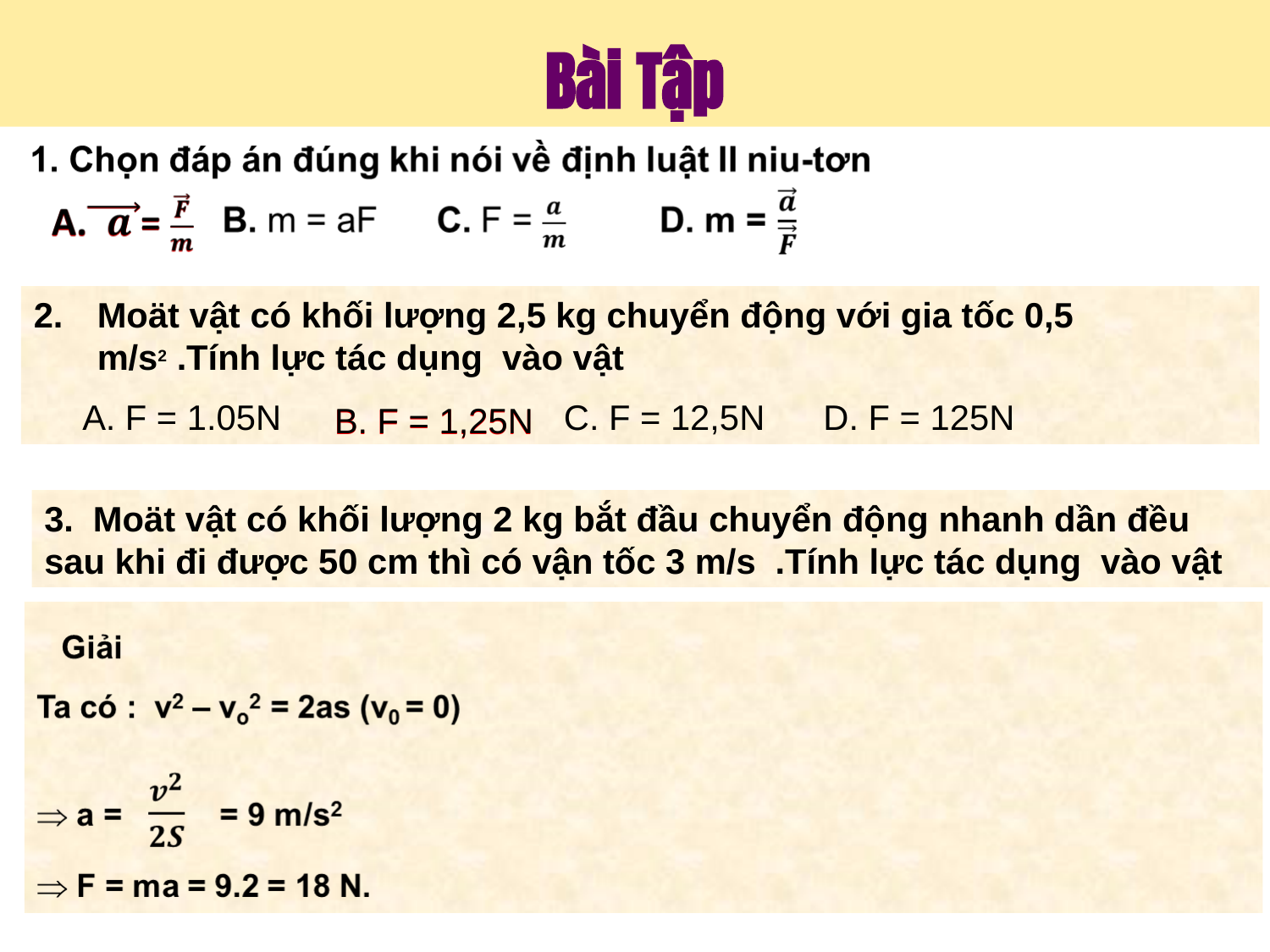

Bài Tập

Moät vật có khối lượng 2,5 kg chuyển động với gia tốc 0,5 m/s2 .Tính lực tác dụng  vào vật
     A. F = 1.05N                             C. F = 12,5N      D. F = 125N
B. F = 1,25N
B. F = 1,25N
3.  Moät vật có khối lượng 2 kg bắt đầu chuyển động nhanh dần đều sau khi đi được 50 cm thì có vận tốc 3 m/s  .Tính lực tác dụng  vào vật